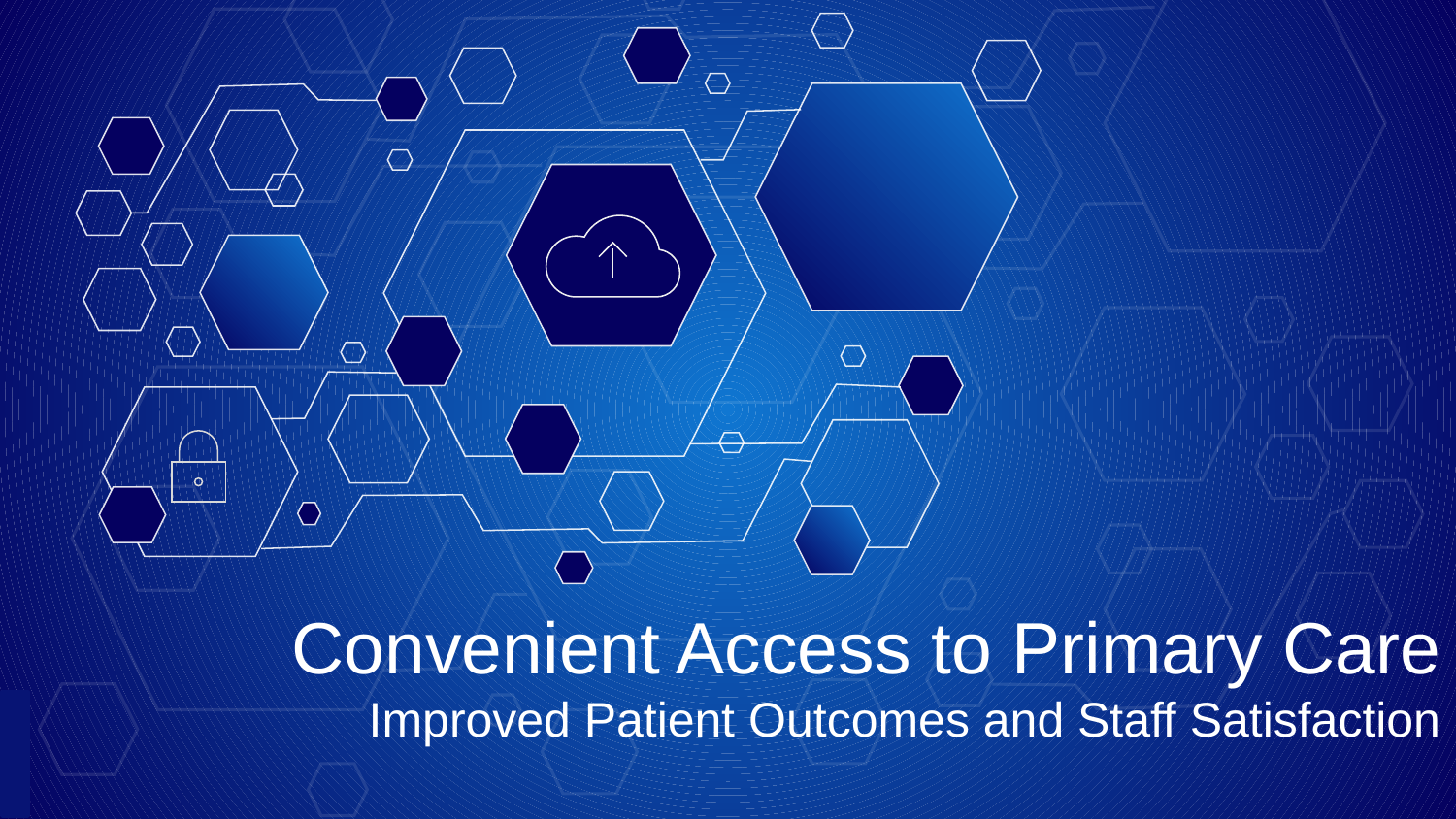

# Convenient Access to Primary Care Improved Patient Outcomes and Staff Satisfaction